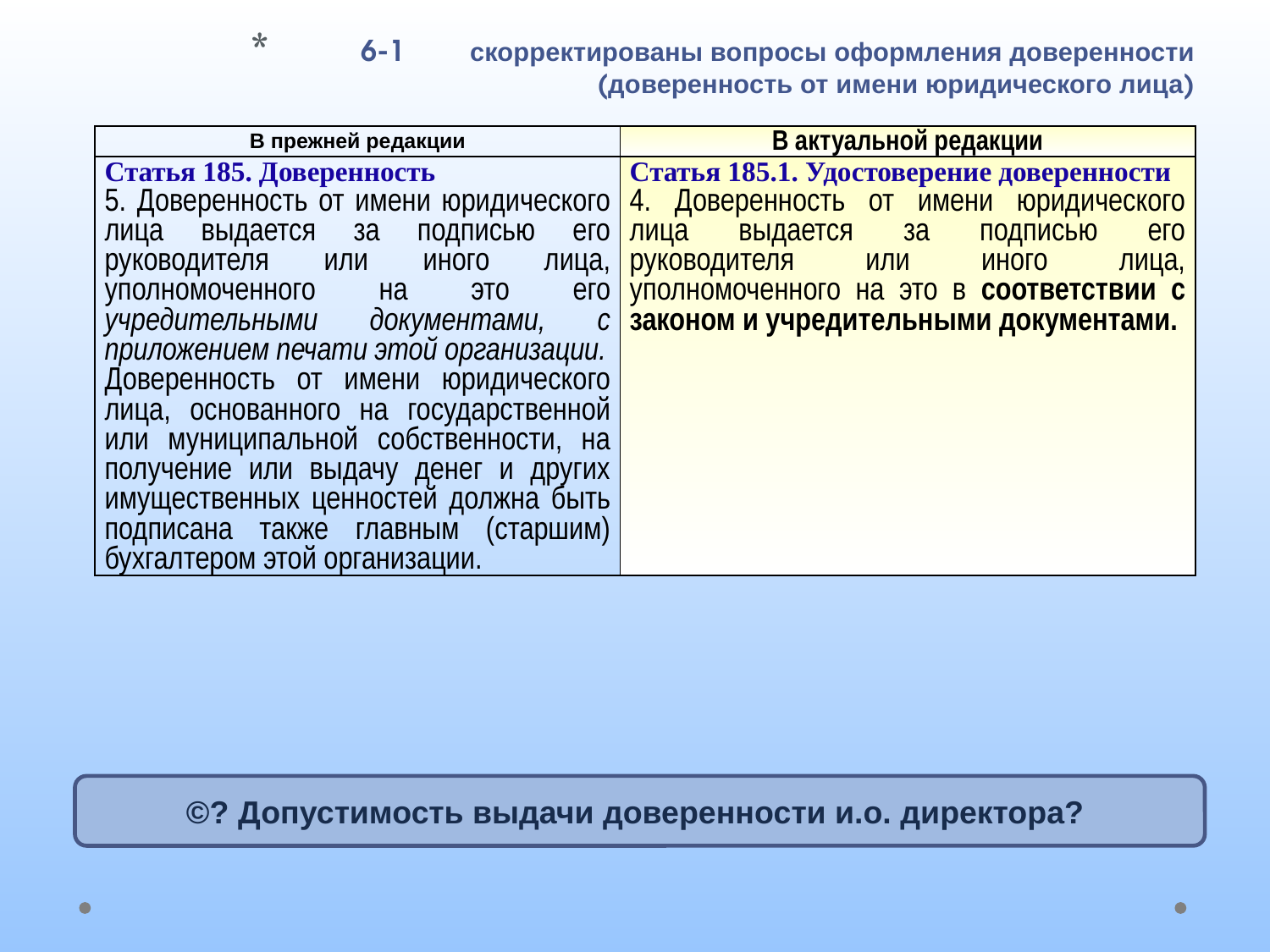

6-1        скорректированы вопросы оформления доверенности
(доверенность от имени юридического лица)
| В прежней редакции | В актуальной редакции |
| --- | --- |
| Статья 185. Доверенность 5. Доверенность от имени юридического лица выдается за подписью его руководителя или иного лица, уполномоченного на это его учредительными документами, с приложением печати этой организации. Доверенность от имени юридического лица, основанного на государственной или муниципальной собственности, на получение или выдачу денег и других имущественных ценностей должна быть подписана также главным (старшим) бухгалтером этой организации. | Статья 185.1. Удостоверение доверенности 4. Доверенность от имени юридического лица выдается за подписью его руководителя или иного лица, уполномоченного на это в соответствии с законом и учредительными документами. |
©? Допустимость выдачи доверенности и.о. директора?